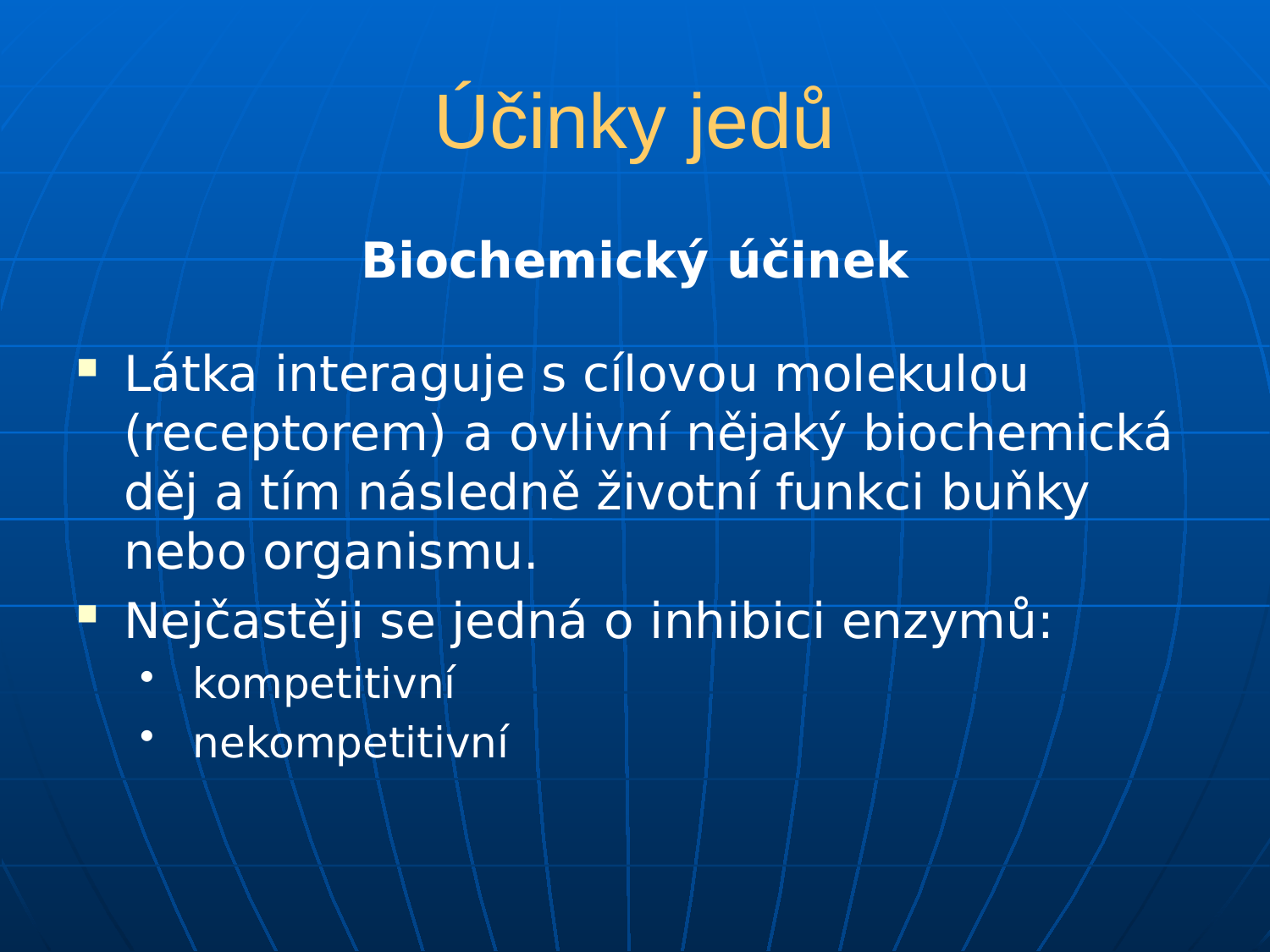

# Účinky jedů
Biochemický účinek

Látka interaguje s cílovou molekulou (receptorem) a ovlivní nějaký biochemická děj a tím následně životní funkci buňky nebo organismu.
Nejčastěji se jedná o inhibici enzymů:
 kompetitivní
 nekompetitivní